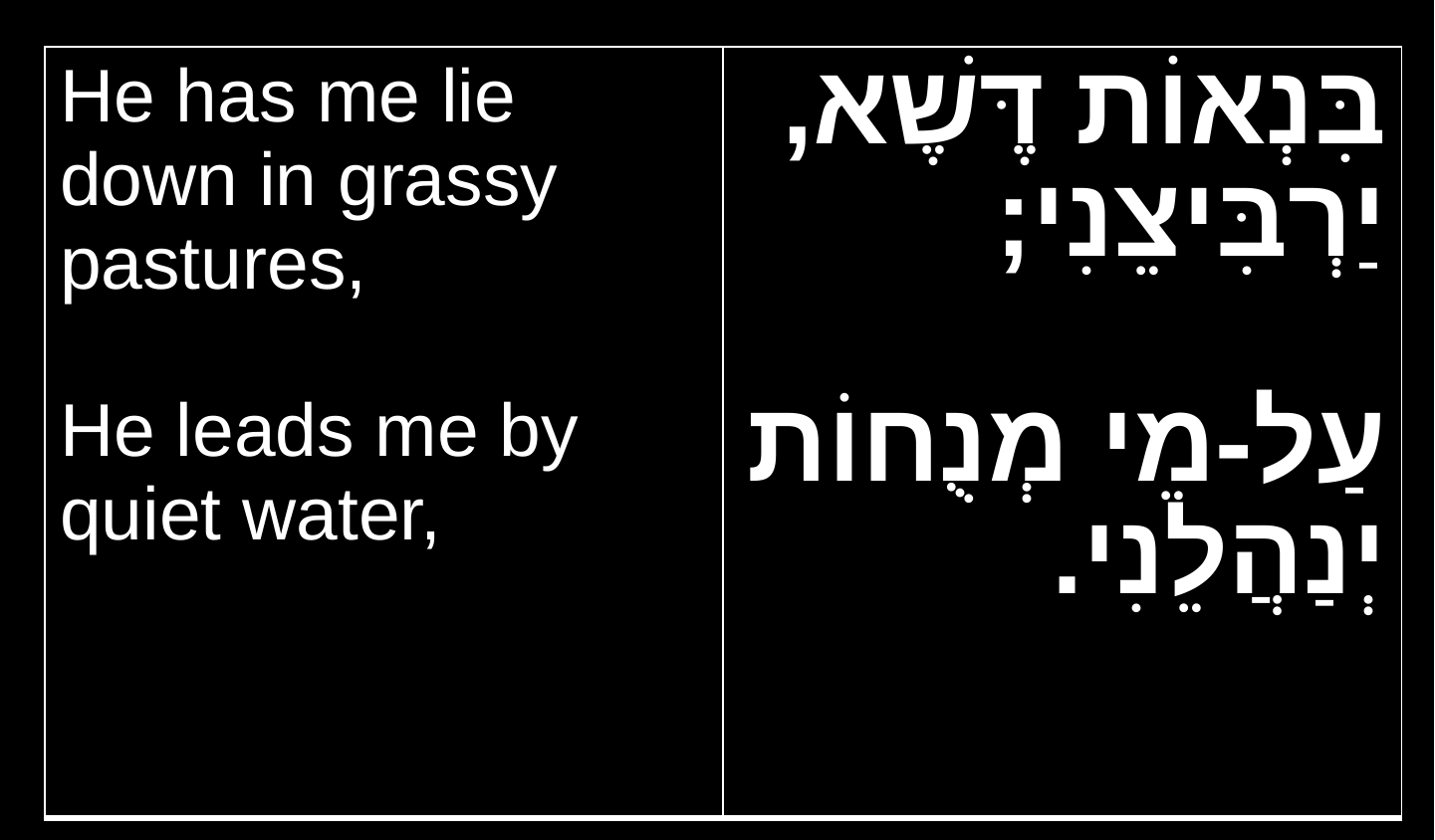

| He has me lie down in grassy pastures, He leads me by quiet water, | בִּנְאוֹת דֶּשֶׁא, יַרְבִּיצֵנִי; עַל-מֵי מְנֻחוֹת יְנַהֲלֵנִי. |
| --- | --- |